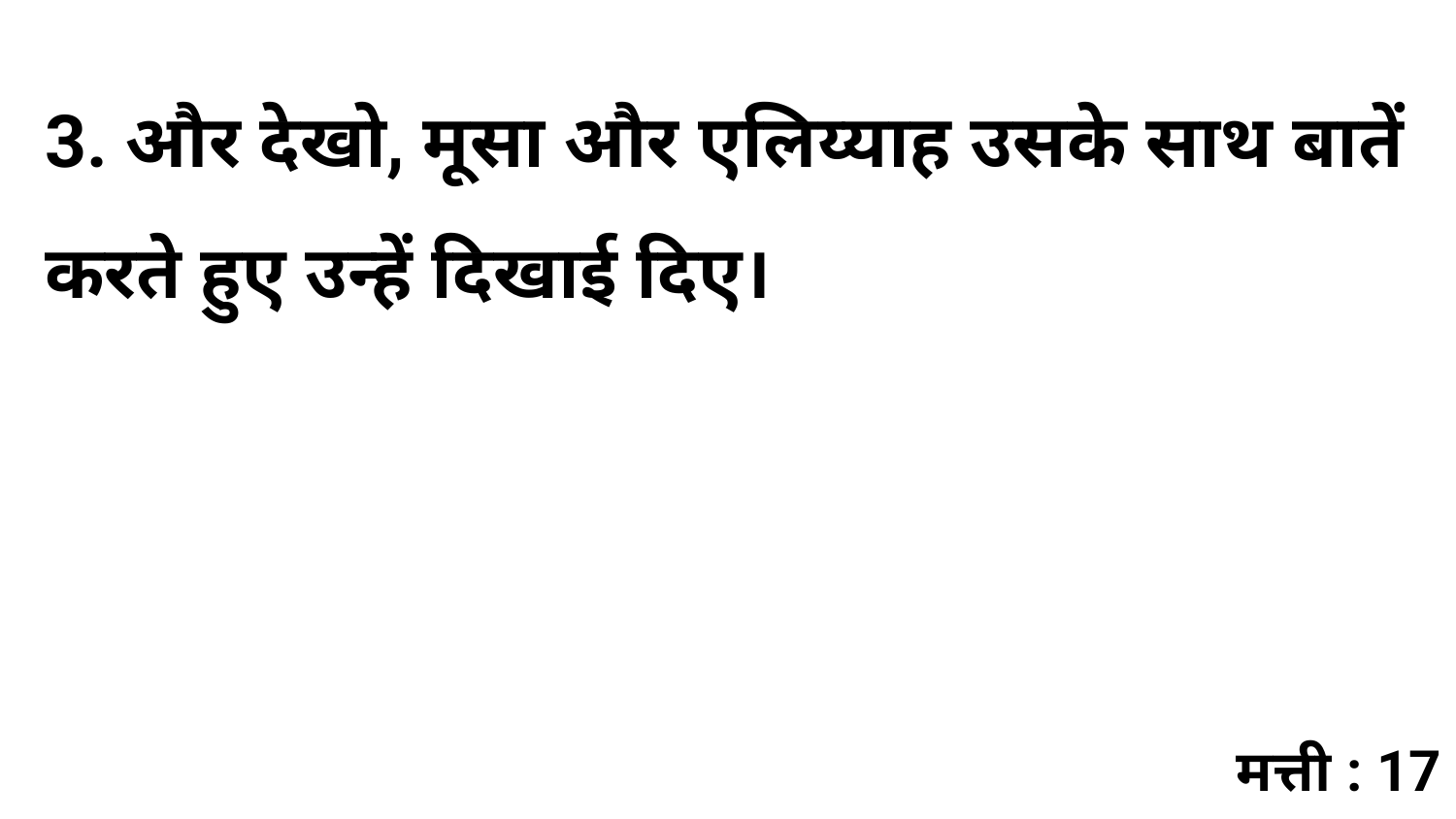

3. और देखो, मूसा और एलिय्याह उसके साथ बातें करते हुए उन्हें दिखाई दिए।
मत्ती : 17